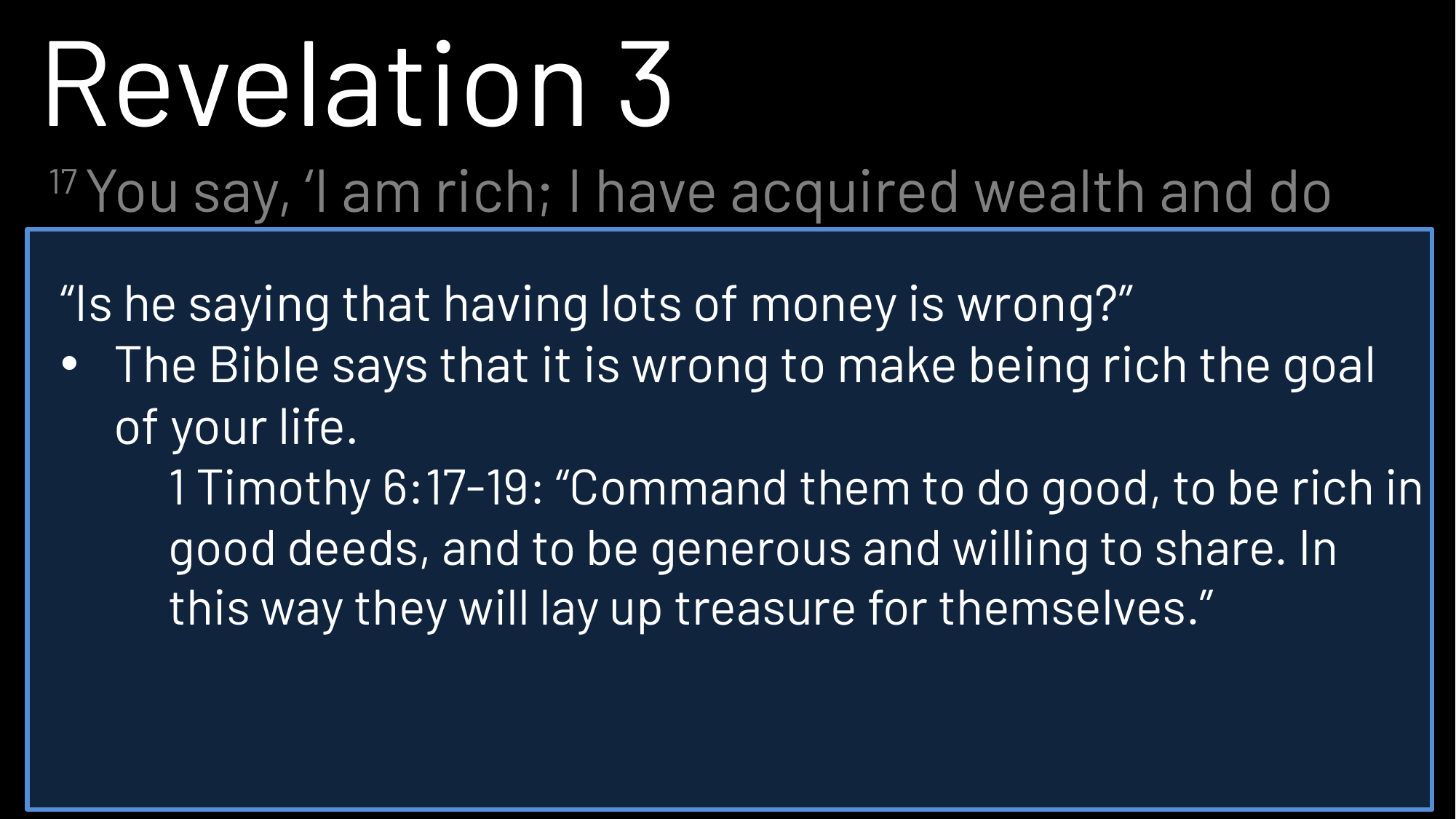

Revelation 3
17 You say, ‘I am rich; I have acquired wealth and do not need a thing.’ But you do not realize that you are wretched, pitiful, poor, blind and naked.

“Is he saying that having lots of money is wrong?”
The Bible says that it is wrong to make being rich the goal of your life.
1 Timothy 6:17-19: “Command them to do good, to be rich in good deeds, and to be generous and willing to share. In this way they will lay up treasure for themselves.”

To Smyrna: “I know … your poverty—yet you are rich!” (2:9).